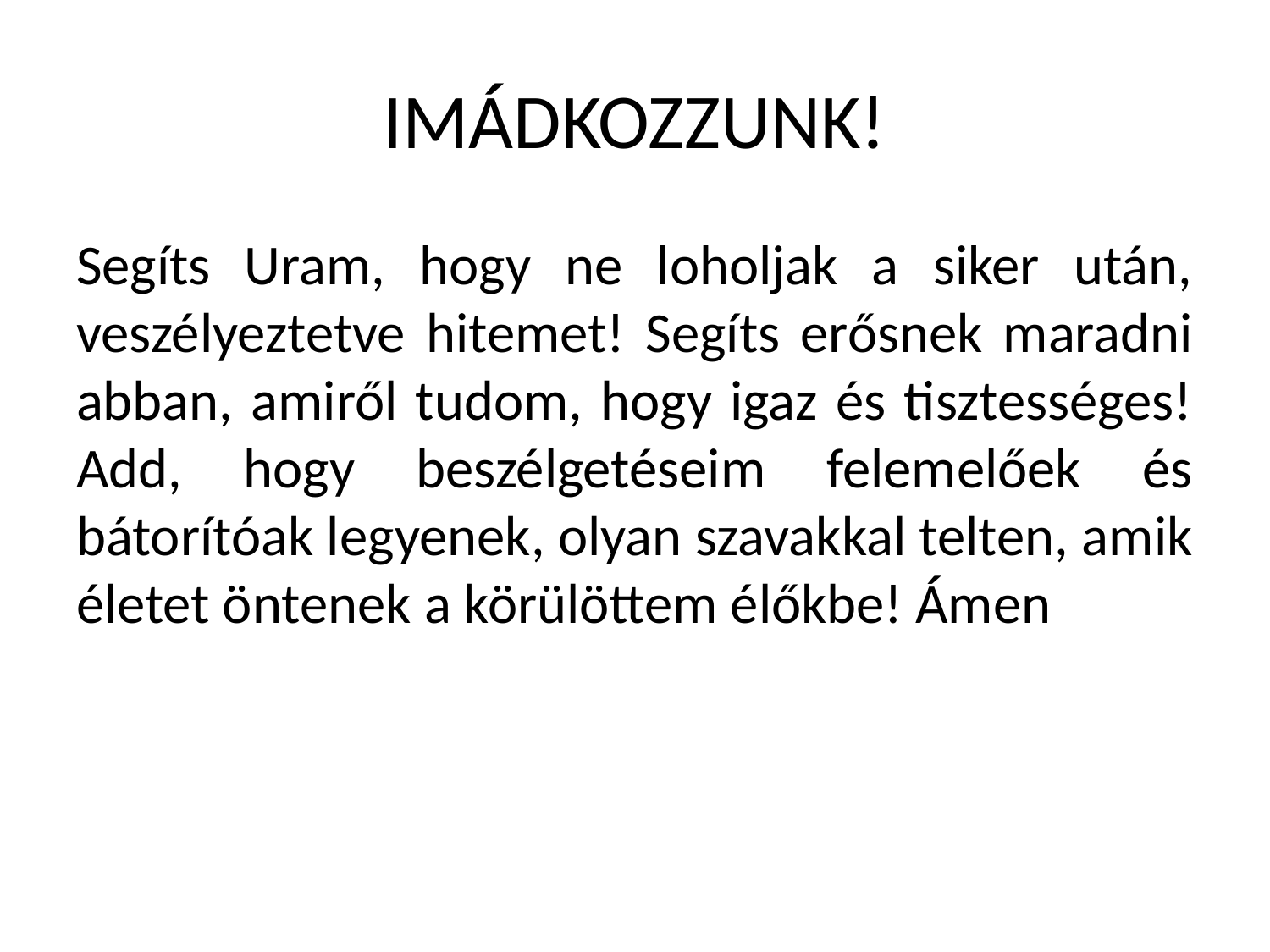

# IMÁDKOZZUNK!
Segíts Uram, hogy ne loholjak a siker után, veszélyeztetve hitemet! Segíts erősnek maradni abban, amiről tudom, hogy igaz és tisztességes! Add, hogy beszélgetéseim felemelőek és bátorítóak legyenek, olyan szavakkal telten, amik életet öntenek a körülöttem élőkbe! Ámen